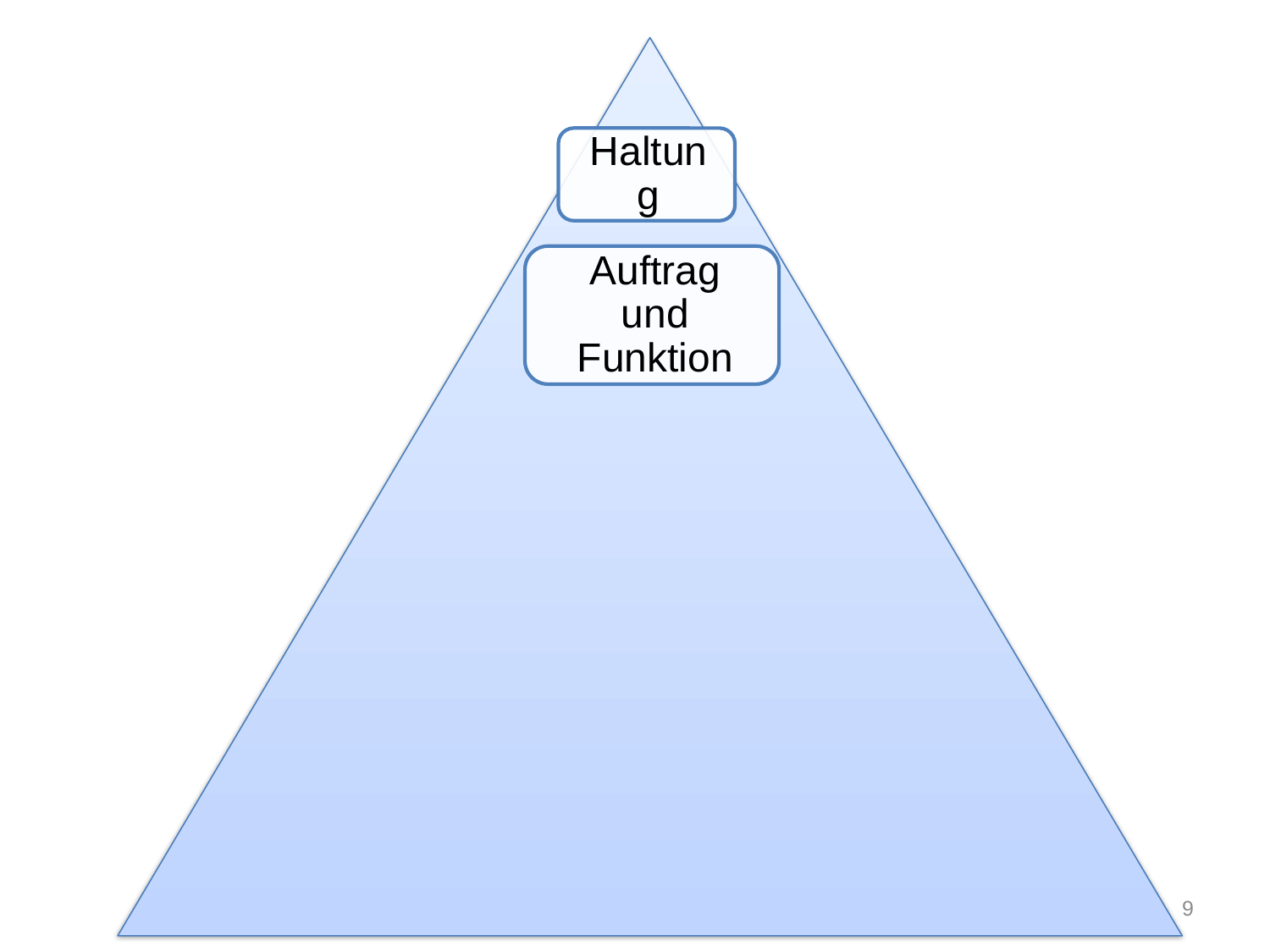

Haltung
Auftrag und Funktion
Klinikschule Paderborn / Stand 10/2022
9